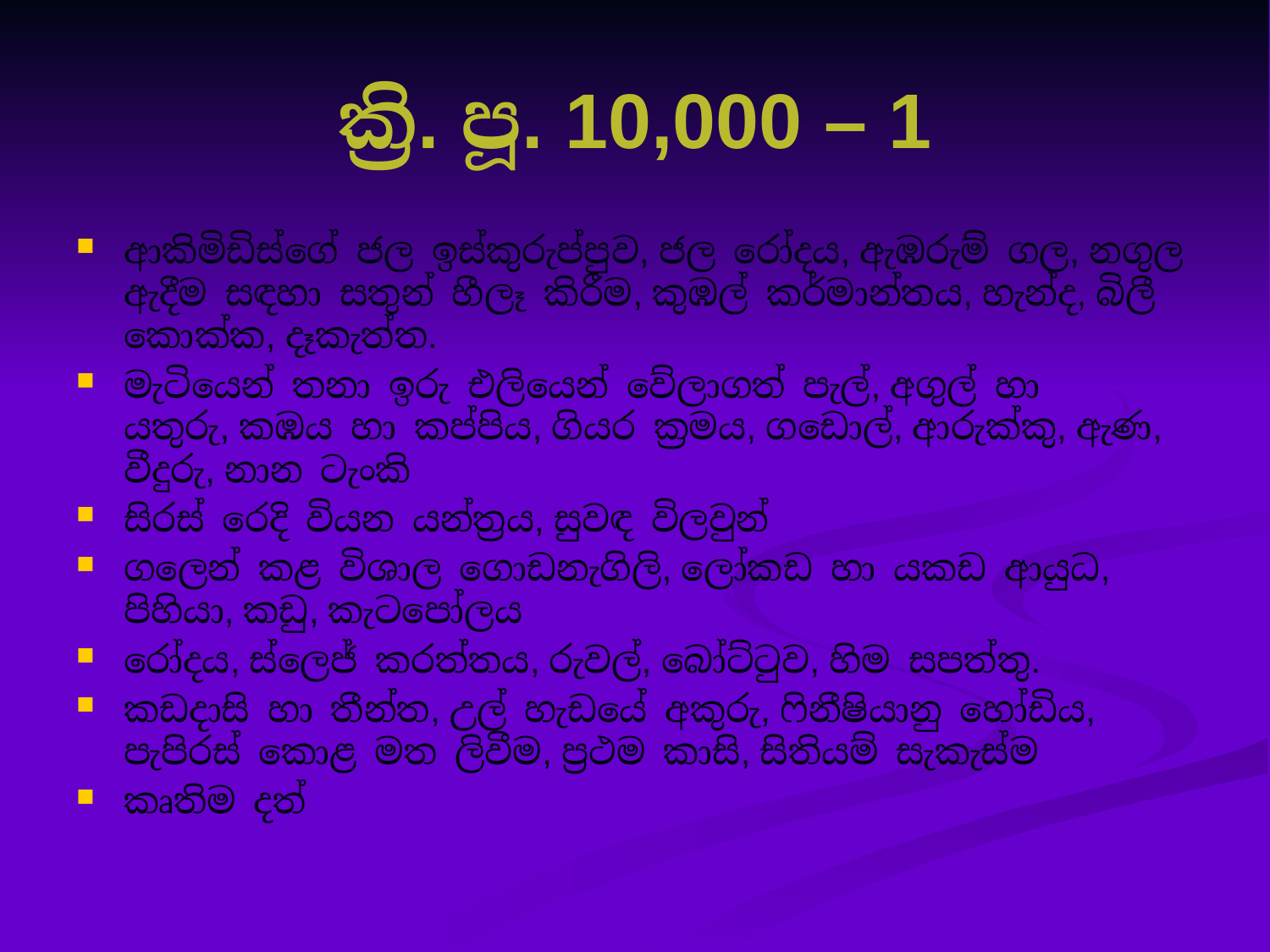

# ක්‍රි. පූ. 10,000 – 1
ආකිමිඩිස්ගේ ජල ඉස්කුරුප්පුව, ජල රෝදය, ඇඹරුම් ගල, නගුල ඇදීම සඳහා සතුන් හීලෑ කිරීම, කුඹල් කර්මාන්තය, හැන්ද, බිලී කොක්ක, දෑකැත්ත.
මැටියෙන් තනා ඉරු එලියෙන් වේලාගත් පැල්, අගුල් හා යතුරු, කඹය හා කප්පිය, ගියර ක්‍රමය, ගඩොල්, ආරුක්කු, ඇණ, වීදුරු, නාන ටැංකි
සිරස් රෙදි වියන යන්ත්‍රය, සුවඳ විලවුන්
ගලෙන් කළ විශාල ගොඩනැගිලි, ලෝකඩ හා යකඩ ආයුධ, පිහියා, කඩු, කැටපෝලය
රෝදය, ස්ලෙජ් කරත්තය, රුවල්, බෝට්ටුව, හිම සපත්තු.
කඩදාසි හා තීන්ත, උල් හැඩයේ අකුරු, ෆිනීෂියානු හෝඩිය, පැපිරස් කොළ මත ලිවීම, ප්‍රථම කාසි, සිතියම් සැකැස්ම
කෘතිම දත්